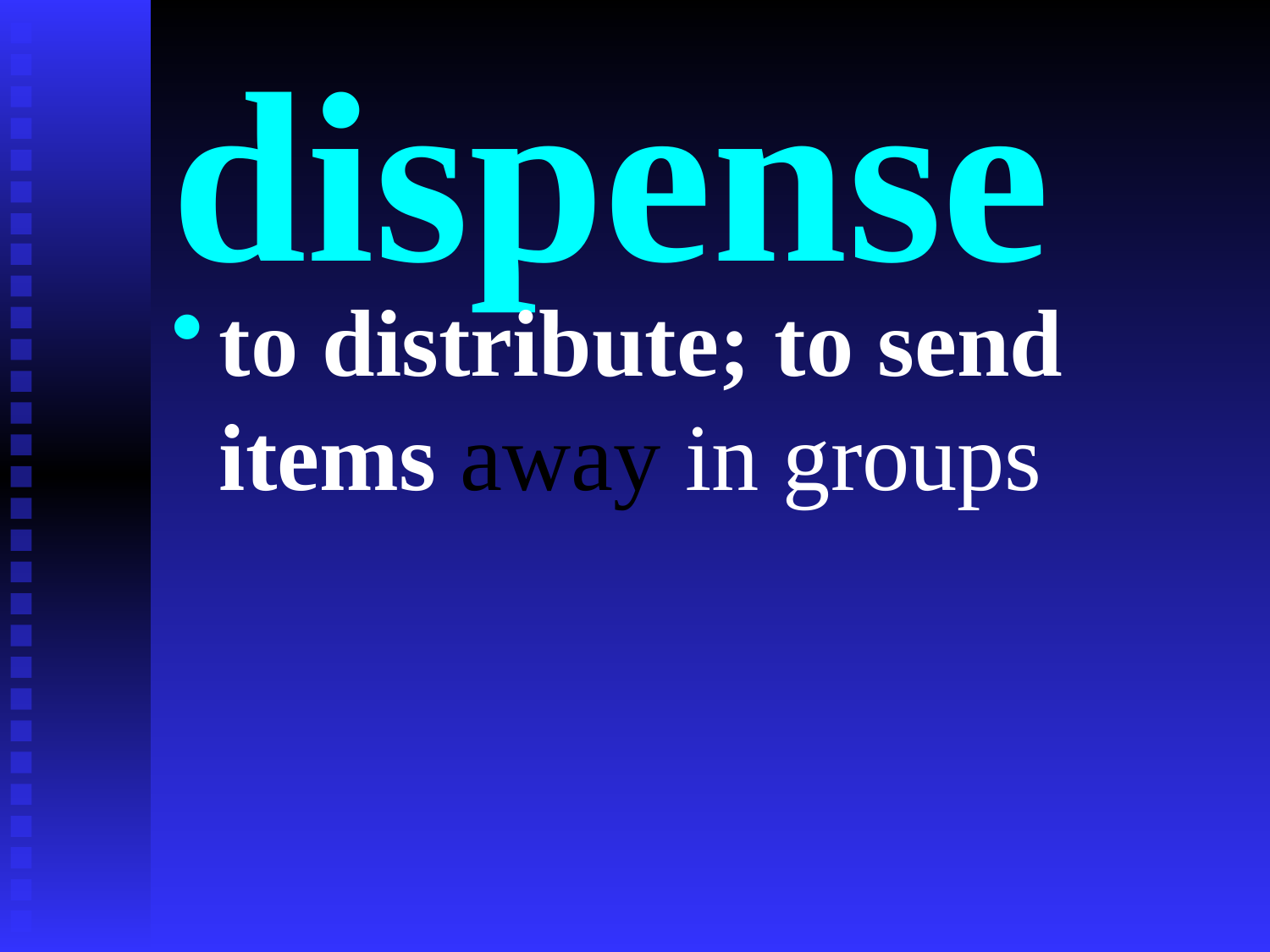

# dispense
to distribute; to send items away in groups